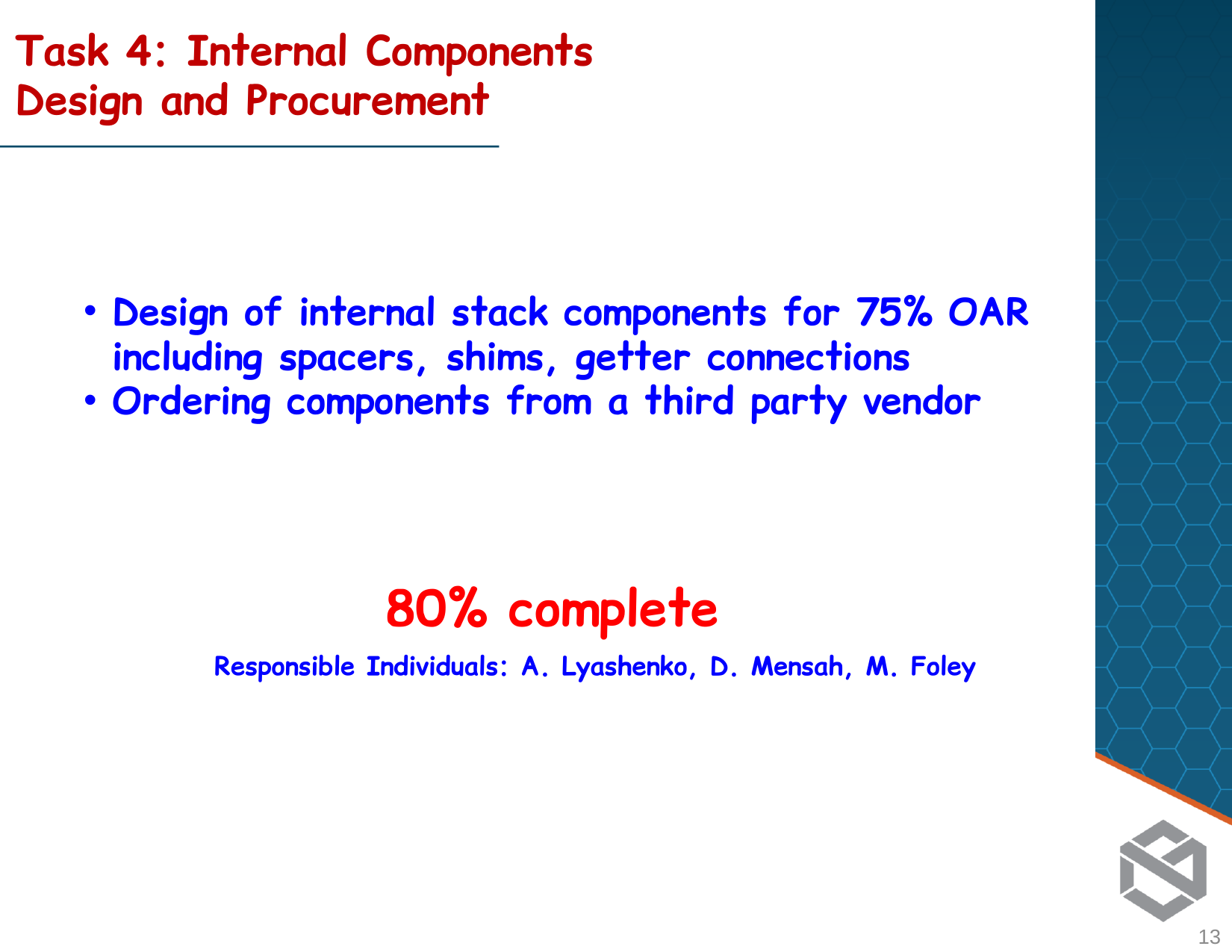

Task 4: Internal Components Design and Procurement
Design of internal stack components for 75% OAR including spacers, shims, getter connections
Ordering components from a third party vendor

80% complete
Responsible Individuals: A. Lyashenko, D. Mensah, M. Foley
13